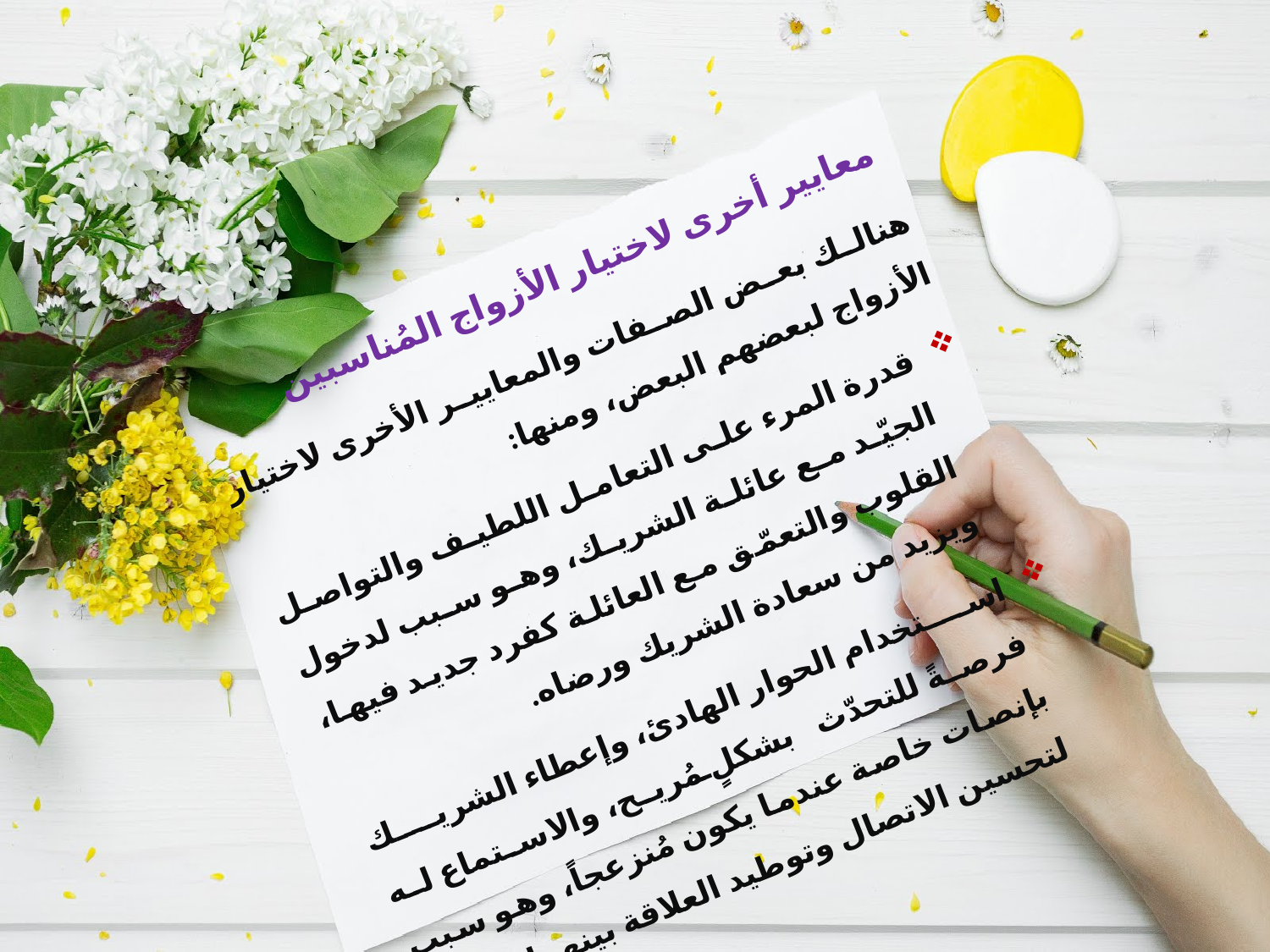

معايير أخرى لاختيار الأزواج المُناسبين
هنالك بعض الصفات والمعايير الأخرى لاختيار الأزواج لبعضهم البعض، ومنها:
قدرة المرء على التعامل اللطيف والتواصل الجيّد مع عائلة الشريك، وهو سبب لدخول القلوب والتعمّق مع العائلة كفرد جديد فيها، ويزيد من سعادة الشريك ورضاه.
استخدام الحوار الهادئ، وإعطاء الشريك فرصةً للتحدّث بشكلٍ مُريح، والاستماع له بإنصات خاصة عندما يكون مُنزعجاً، وهو سبب لتحسين الاتصال وتوطيد العلاقة بينهما